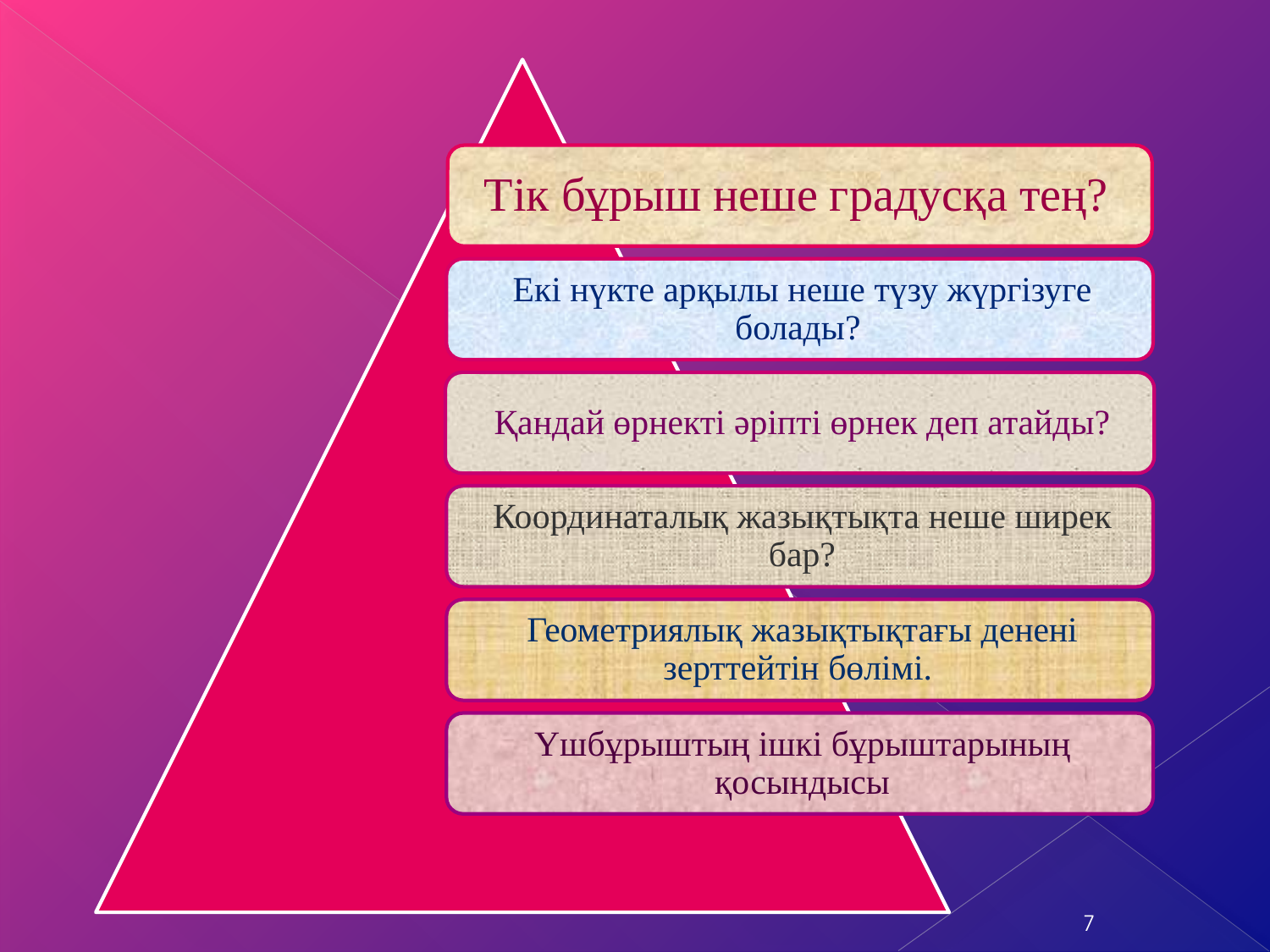

Тік бұрыш неше градусқа тең?
Екі нүкте арқылы неше түзу жүргізуге болады?
Қандай өрнекті әріпті өрнек деп атайды?
Координаталық жазықтықта неше ширек бар?
Геометриялық жазықтықтағы денені зерттейтін бөлімі.
Үшбұрыштың ішкі бұрыштарының қосындысы
7